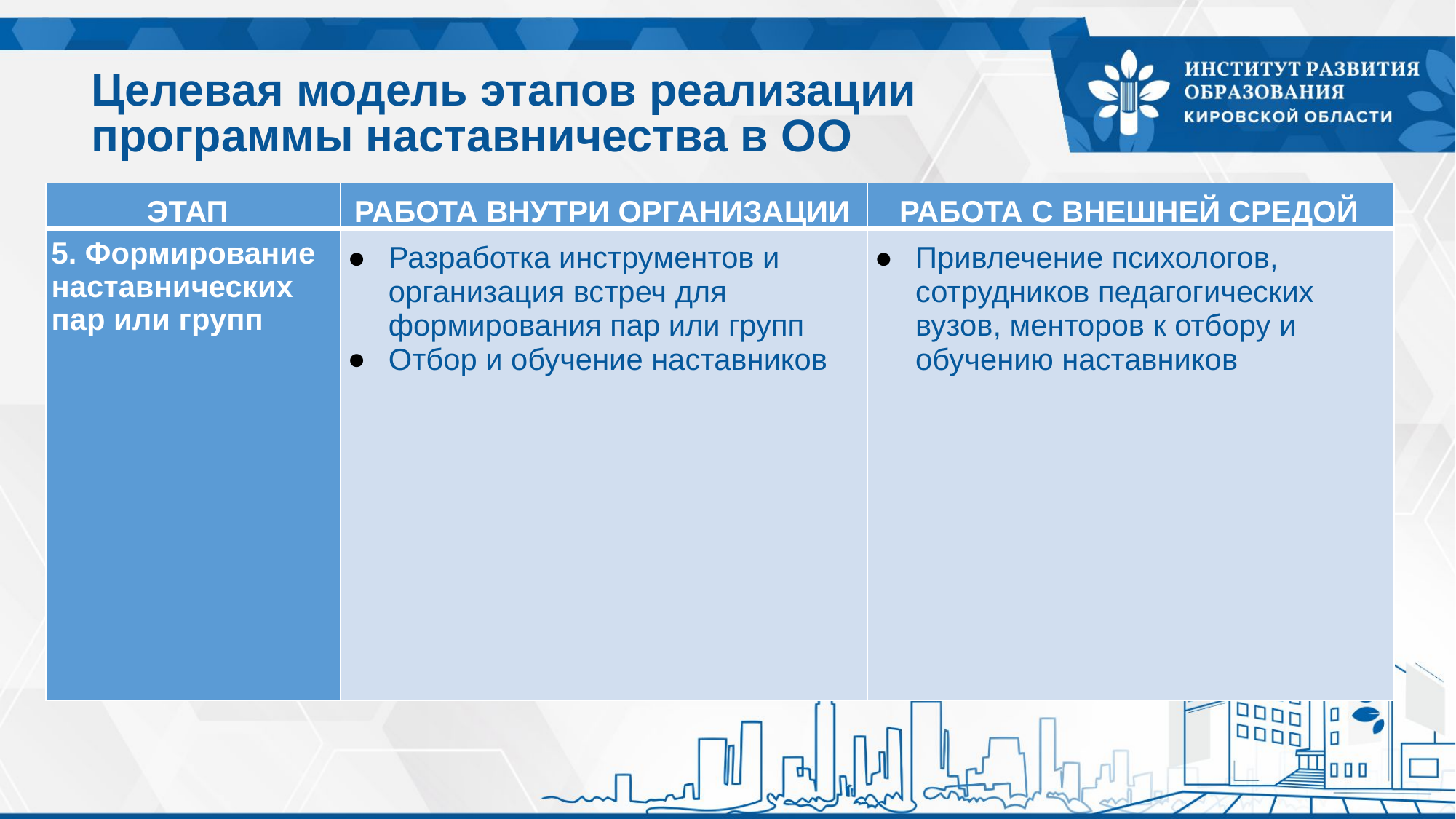

# Целевая модель этапов реализации программы наставничества в ОО
| ЭТАП | РАБОТА ВНУТРИ ОРГАНИЗАЦИИ | РАБОТА С ВНЕШНЕЙ СРЕДОЙ |
| --- | --- | --- |
| 5. Формирование наставнических пар или групп | Разработка инструментов и организация встреч для формирования пар или групп Отбор и обучение наставников | Привлечение психологов, сотрудников педагогических вузов, менторов к отбору и обучению наставников |